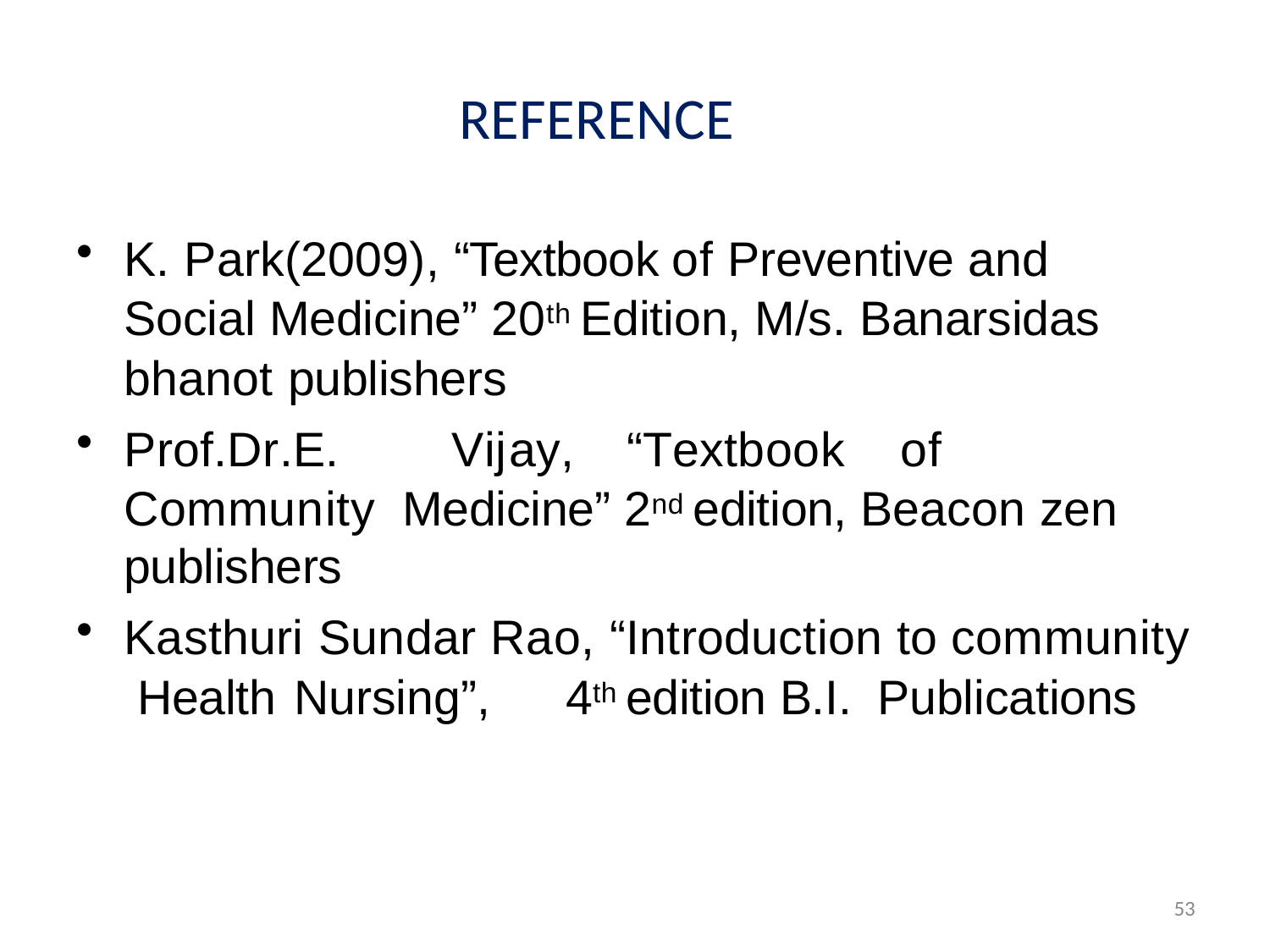

# REFERENCE
K. Park(2009), “Textbook of Preventive and  Social Medicine” 20th Edition, M/s. Banarsidas  bhanot publishers
Prof.Dr.E.	Vijay,	“Textbook	of	Community  Medicine” 2nd edition, Beacon zen publishers
Kasthuri Sundar Rao, “Introduction to community  Health Nursing”,	4th edition B.I. Publications
53